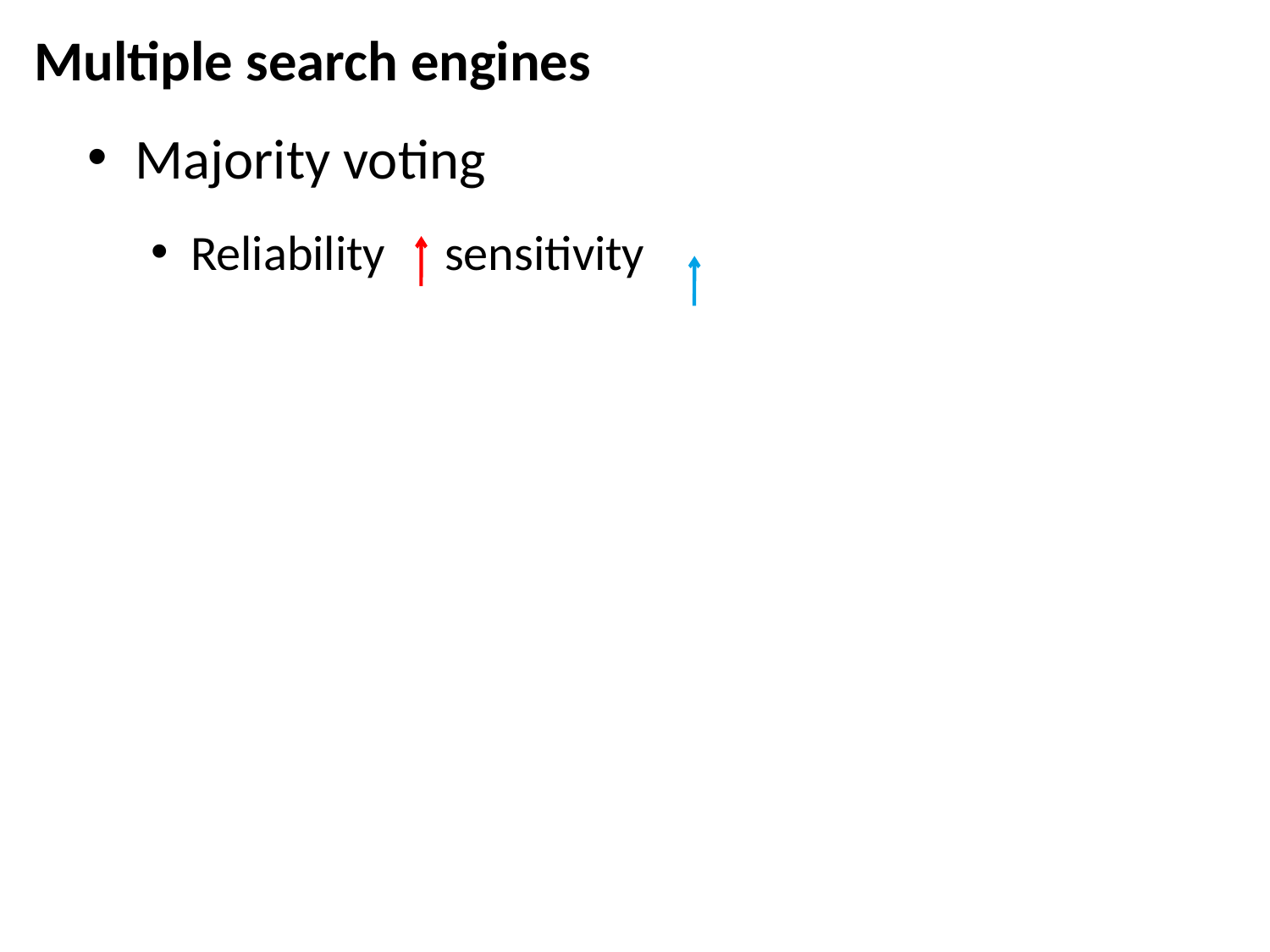

# Multiple search engines
Majority voting
Reliability 	sensitivity